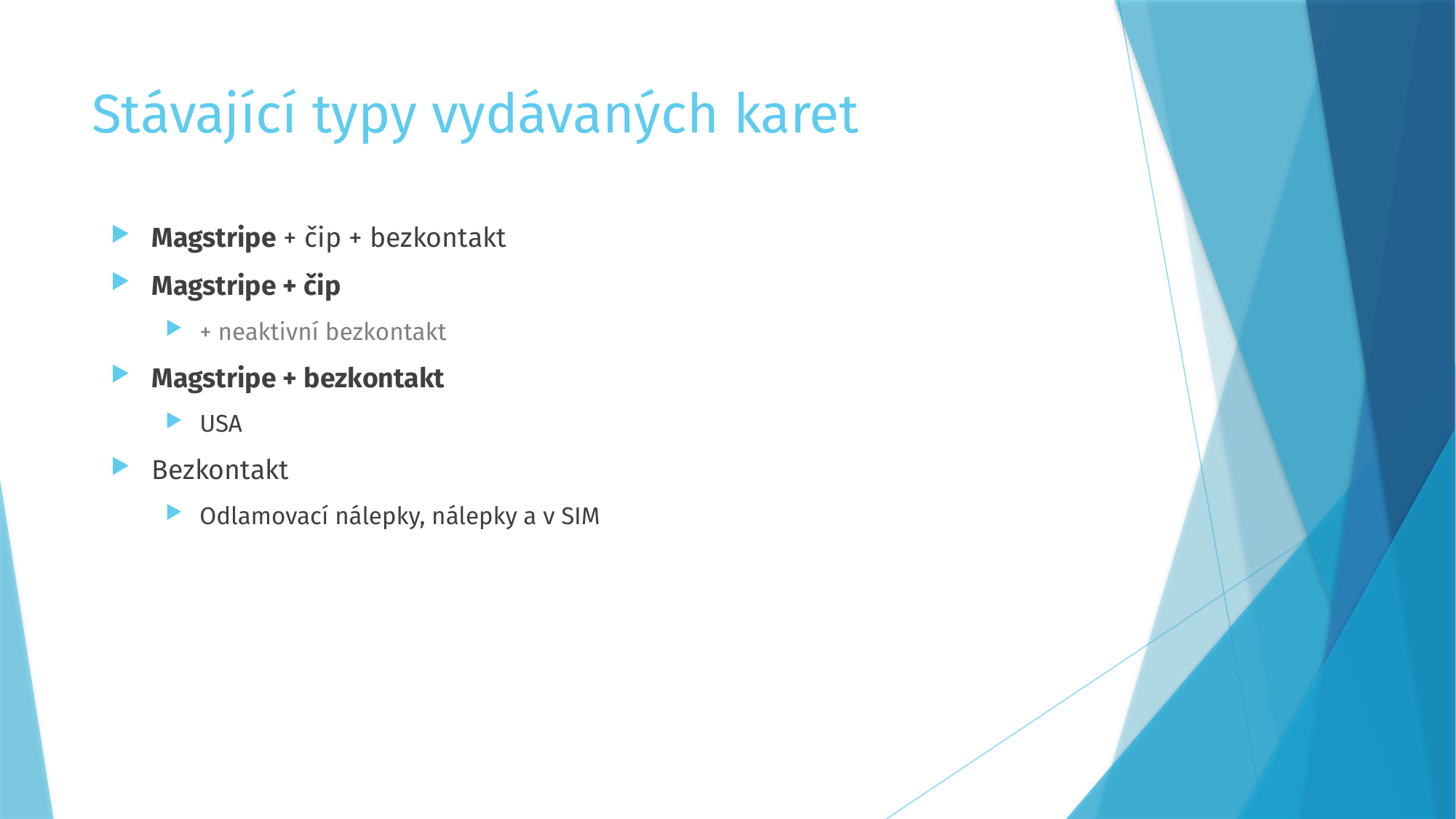

# Stávající typy vydávaných karet
Magstripe + čip + bezkontakt
Magstripe + čip
+ neaktivní bezkontakt
Magstripe + bezkontakt
USA
Bezkontakt
Odlamovací nálepky, nálepky a v SIM